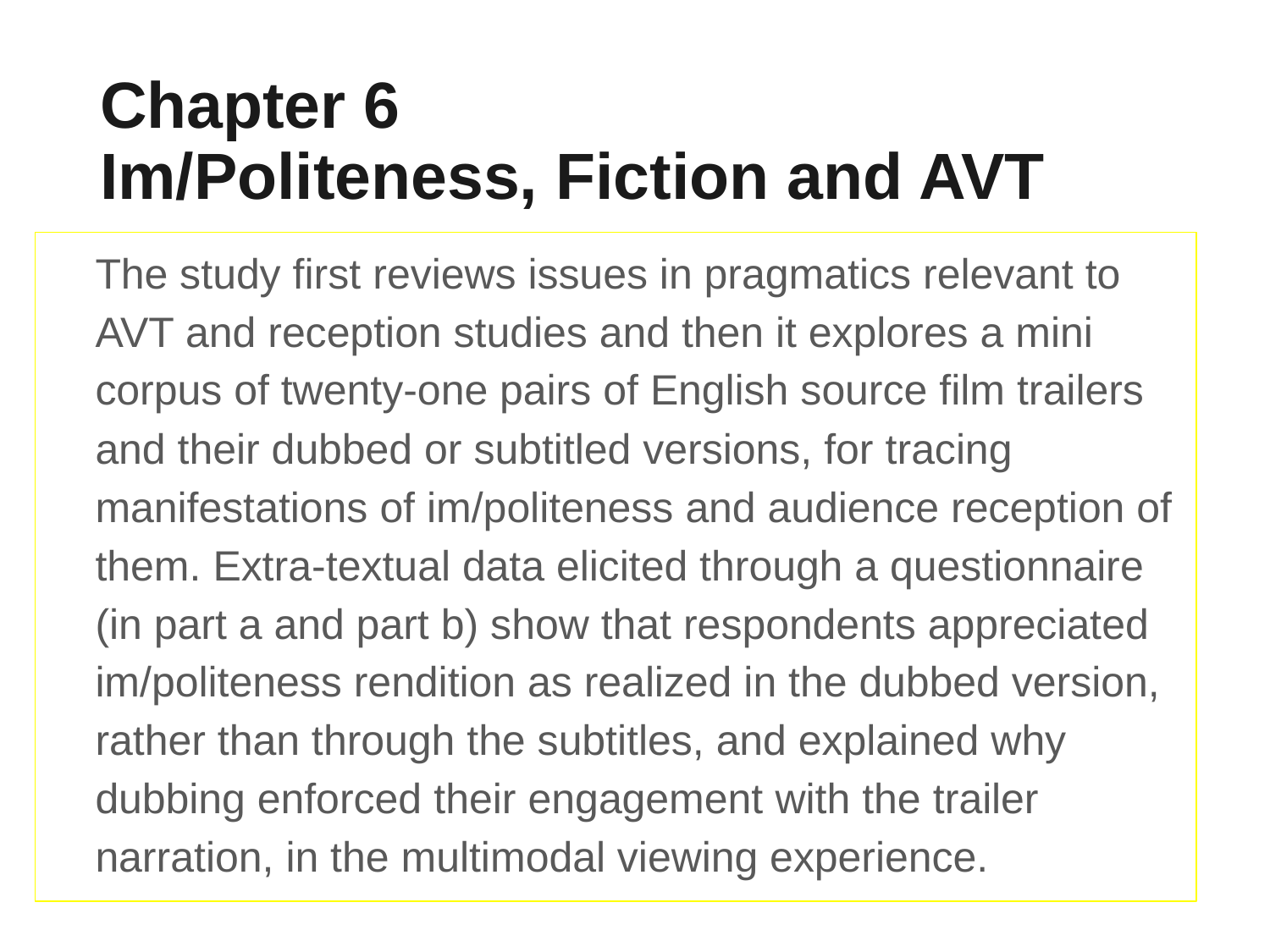

# Chapter 6 Im/Politeness, Fiction and AVT
The study first reviews issues in pragmatics relevant to AVT and reception studies and then it explores a mini corpus of twenty-one pairs of English source film trailers and their dubbed or subtitled versions, for tracing manifestations of im/politeness and audience reception of them. Extra-textual data elicited through a questionnaire (in part a and part b) show that respondents appreciated im/politeness rendition as realized in the dubbed version, rather than through the subtitles, and explained why dubbing enforced their engagement with the trailer narration, in the multimodal viewing experience.